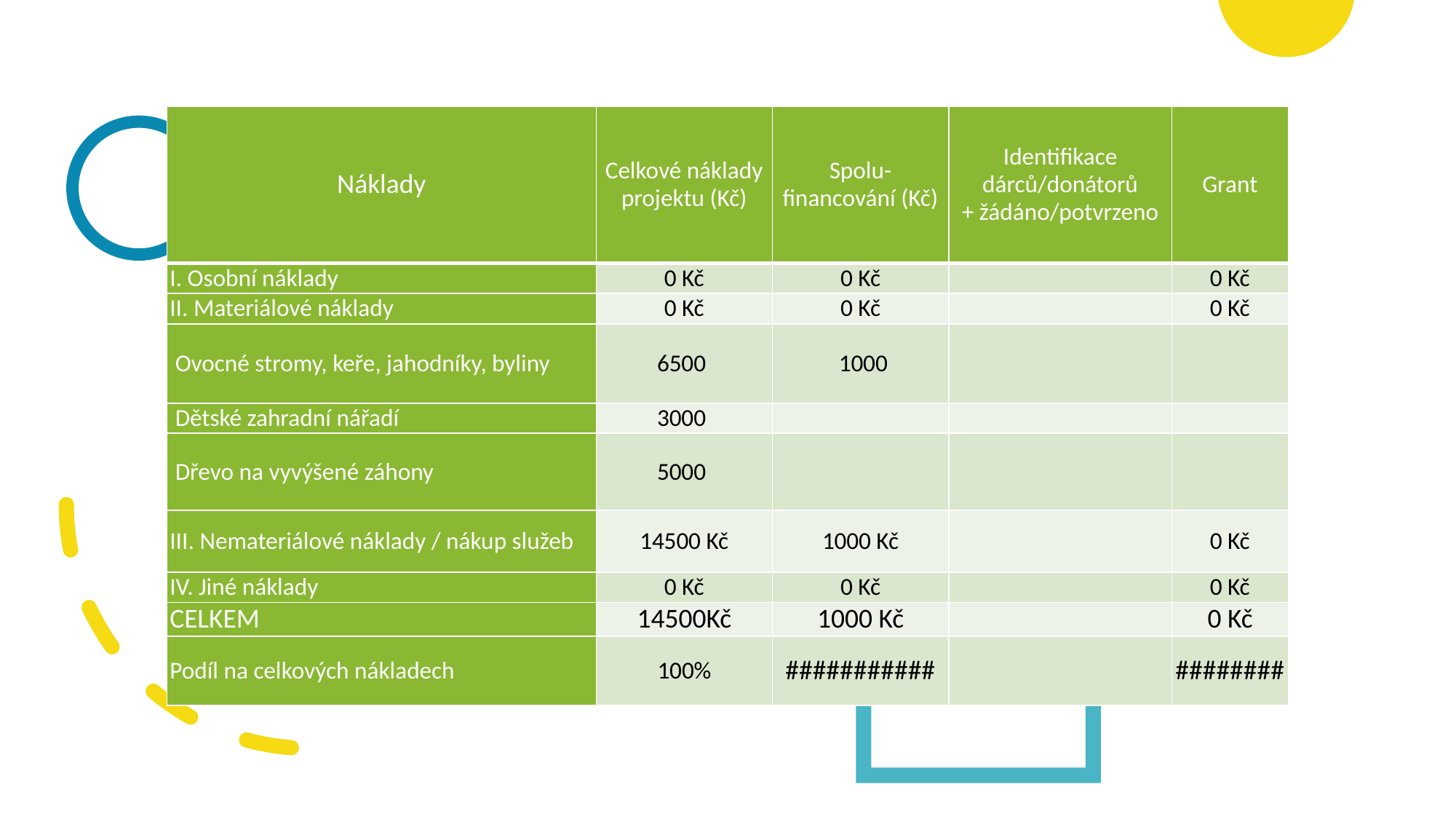

| Náklady | Celkové náklady projektu (Kč) | Spolu-financování (Kč) | Identifikace dárců/donátorů + žádáno/potvrzeno | Grant |
| --- | --- | --- | --- | --- |
| I. Osobní náklady | 0 Kč | 0 Kč |  | 0 Kč |
| II. Materiálové náklady | 0 Kč | 0 Kč |  | 0 Kč |
| Ovocné stromy, keře, jahodníky, byliny | 6500 | 1000 |  |  |
| Dětské zahradní nářadí | 3000 |  |  |  |
| Dřevo na vyvýšené záhony | 5000 |  |  |  |
| III. Nemateriálové náklady / nákup služeb | 14500 Kč | 1000 Kč |  | 0 Kč |
| IV. Jiné náklady | 0 Kč | 0 Kč |  | 0 Kč |
| CELKEM | 14500Kč | 1000 Kč |  | 0 Kč |
| Podíl na celkových nákladech | 100% | ########### |  | ######## |